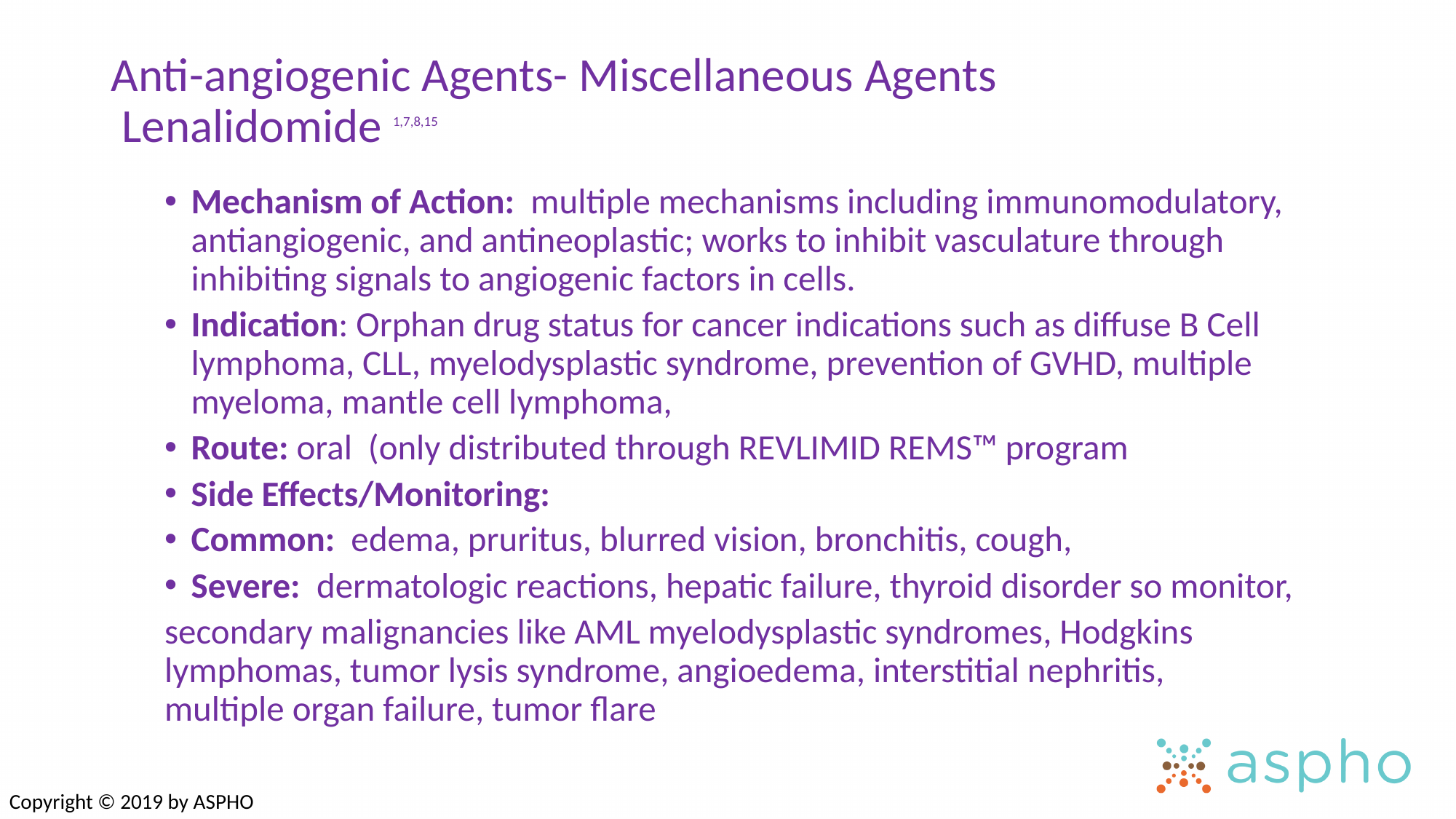

# Anti-angiogenic Agents- Miscellaneous Agents Lenalidomide 1,7,8,15
Mechanism of Action:  multiple mechanisms including immunomodulatory, antiangiogenic, and antineoplastic; works to inhibit vasculature through inhibiting signals to angiogenic factors in cells.
Indication: Orphan drug status for cancer indications such as diffuse B Cell lymphoma, CLL, myelodysplastic syndrome, prevention of GVHD, multiple myeloma, mantle cell lymphoma,
Route: oral  (only distributed through REVLIMID REMS™ program
Side Effects/Monitoring:
Common:  edema, pruritus, blurred vision, bronchitis, cough,
Severe:  dermatologic reactions, hepatic failure, thyroid disorder so monitor,
	secondary malignancies like AML myelodysplastic syndromes, Hodgkins 	lymphomas, tumor lysis syndrome, angioedema, interstitial nephritis, 	multiple organ failure, tumor flare

Copyright © 2019 by ASPHO